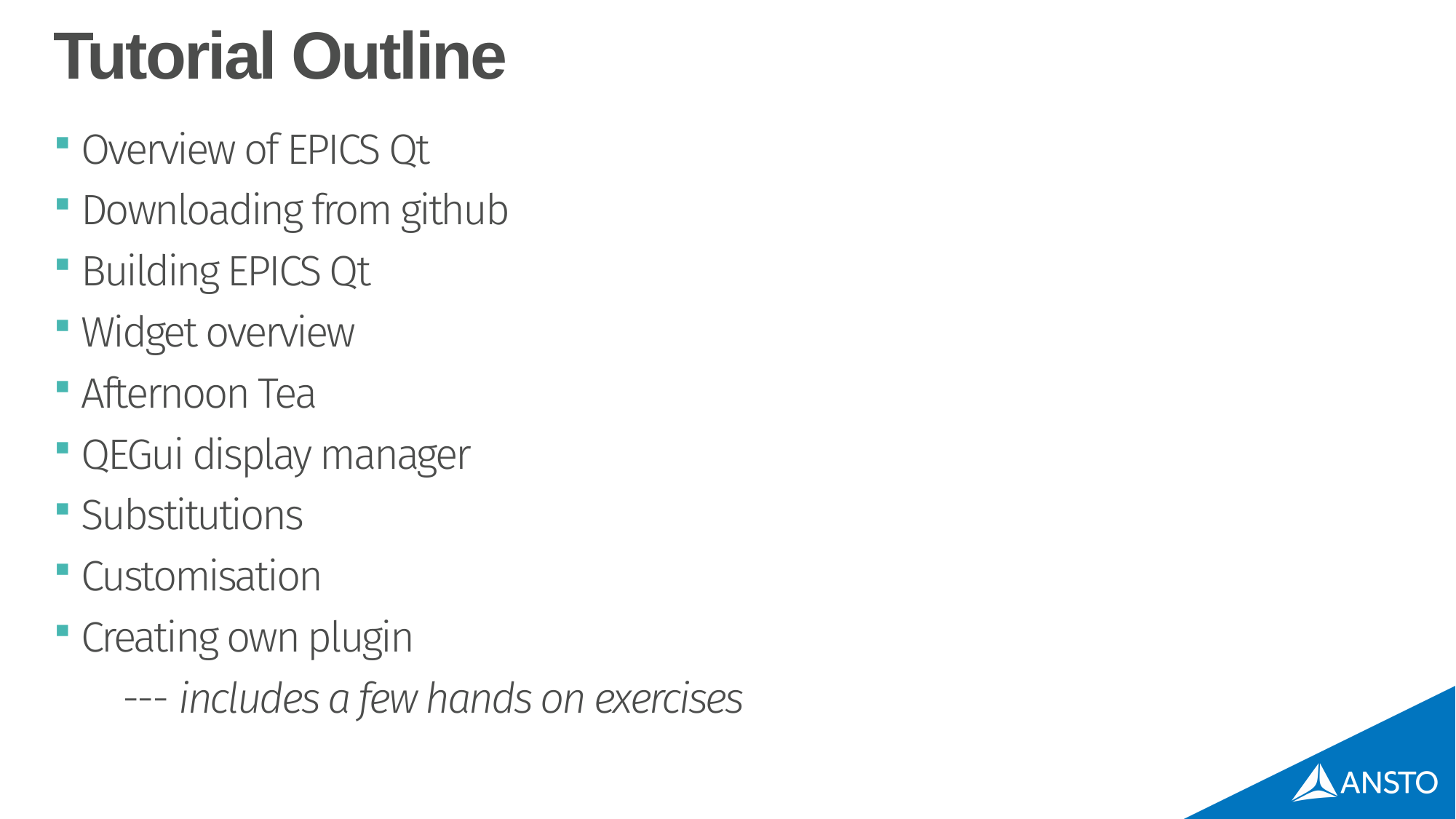

# Tutorial Outline
Overview of EPICS Qt
Downloading from github
Building EPICS Qt
Widget overview
Afternoon Tea
QEGui display manager
Substitutions
Customisation
Creating own plugin
       --- includes a few hands on exercises